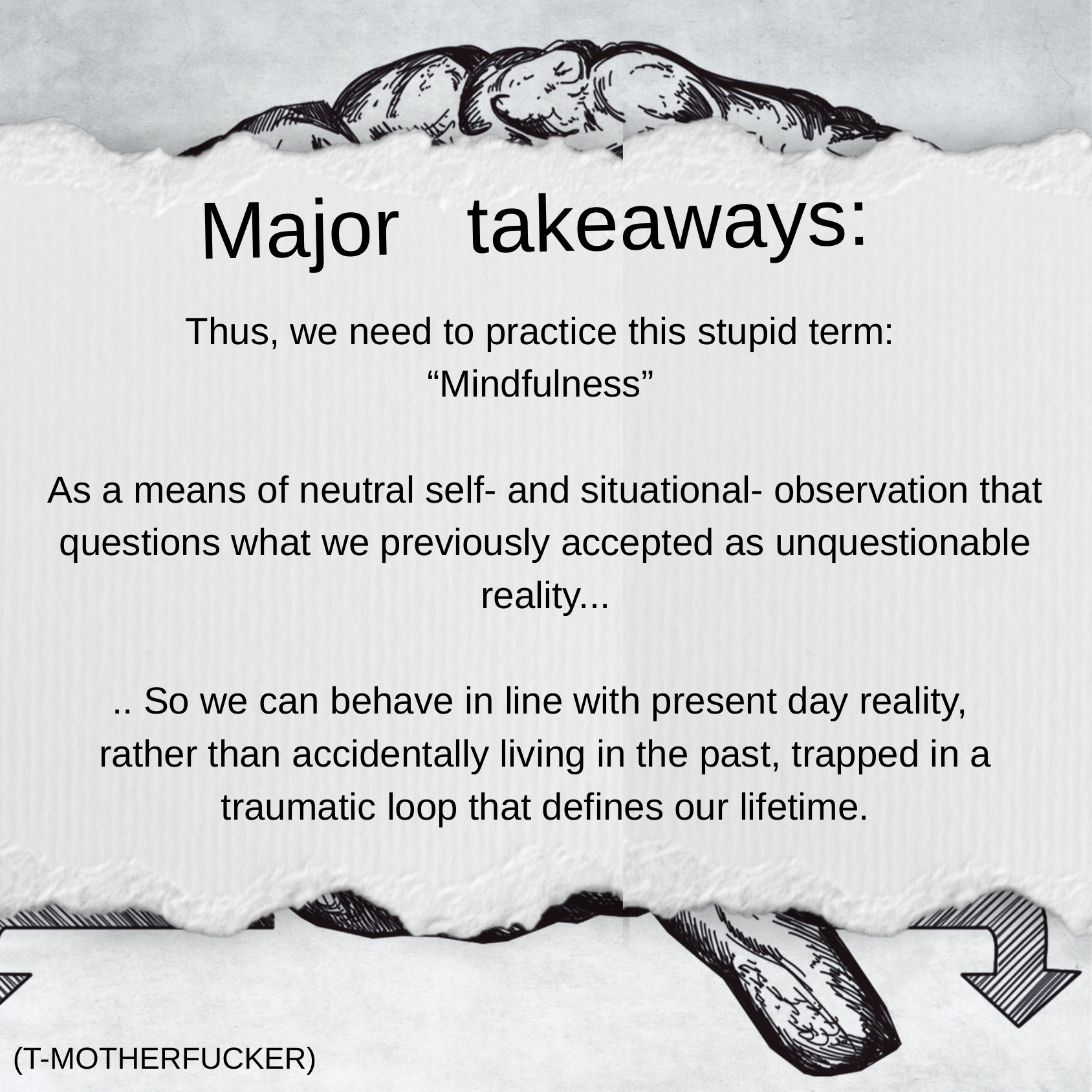

Major   takeaways:
Thus, we need to practice this stupid term:
“Mindfulness”

As a means of neutral self- and situational- observation that questions what we previously accepted as unquestionable reality...

.. So we can behave in line with present day reality,
rather than accidentally living in the past, trapped in a traumatic loop that defines our lifetime.
(T-MOTHERFUCKER)